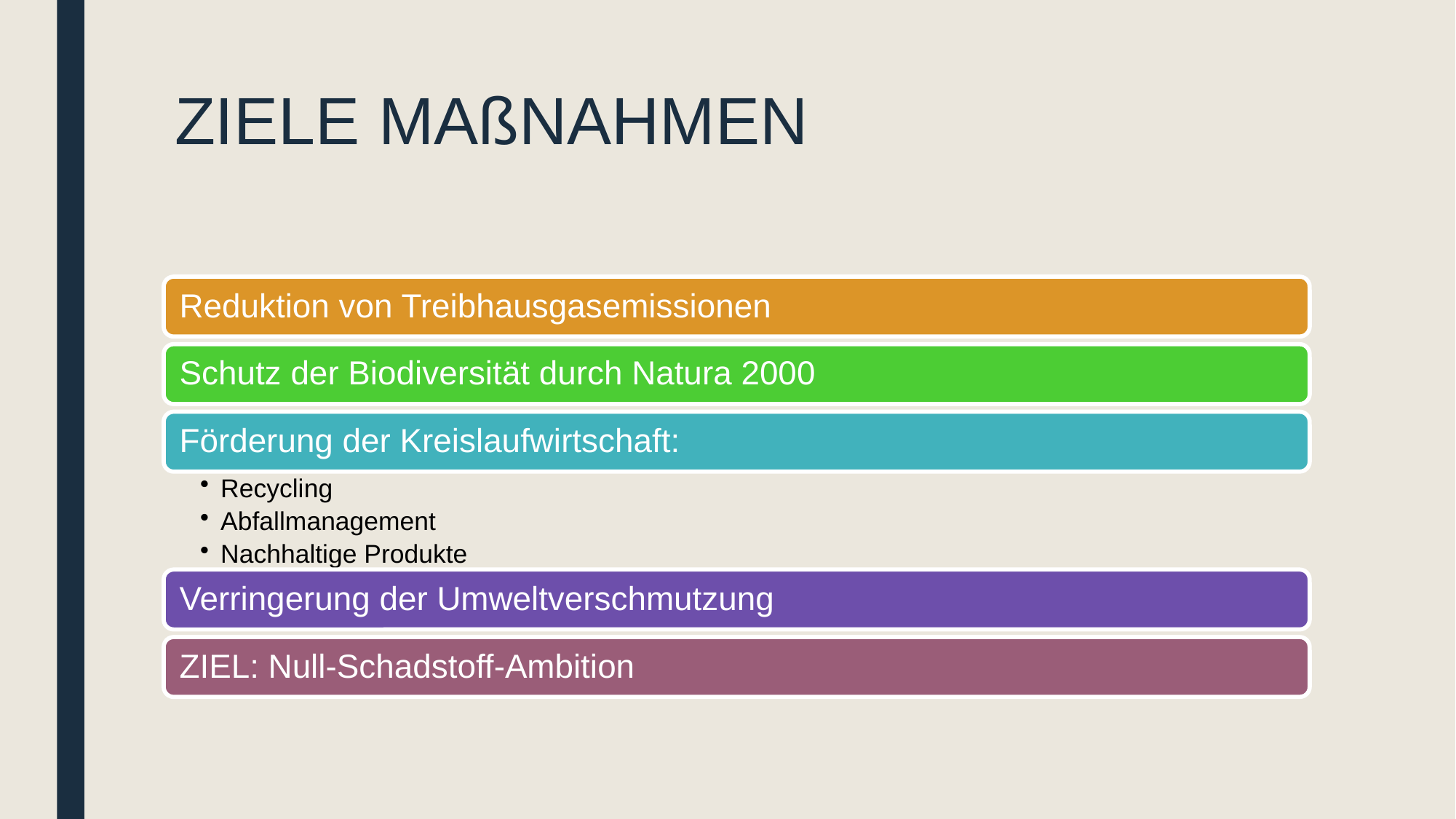

# ZIELE MAßNAHMEN
Reduktion von Treibhausgasemissionen
Schutz der Biodiversität durch Natura 2000
Förderung der Kreislaufwirtschaft:
Recycling
Abfallmanagement
Nachhaltige Produkte
Verringerung der Umweltverschmutzung
ZIEL: Null-Schadstoff-Ambition